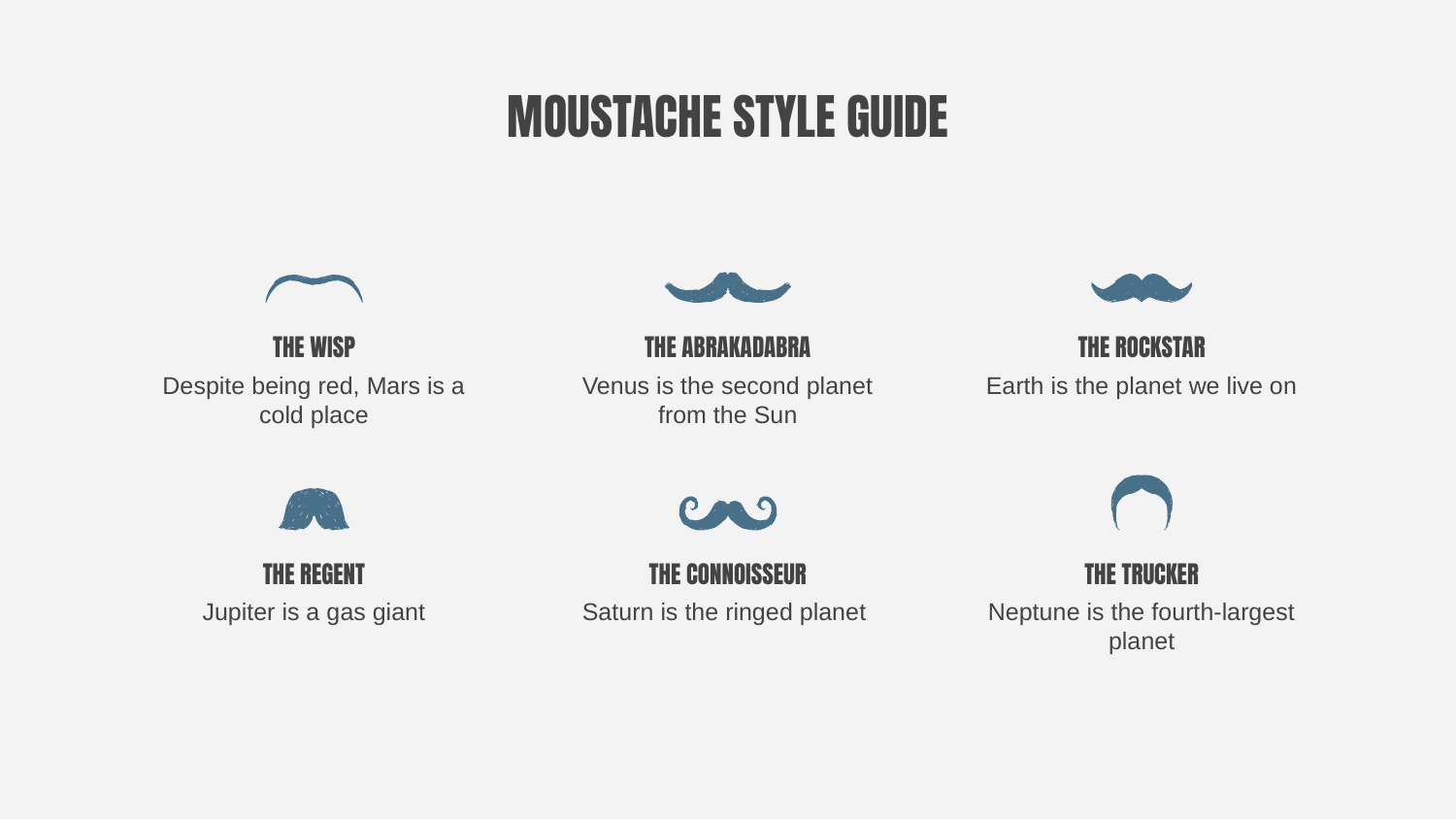

MOUSTACHE STYLE GUIDE

# THE WISP
THE ABRAKADABRA
THE ROCKSTAR
Despite being red, Mars is a cold place
Venus is the second planet from the Sun
Earth is the planet we live on

THE REGENT
THE CONNOISSEUR
THE TRUCKER
Jupiter is a gas giant
Saturn is the ringed planet
Neptune is the fourth-largest planet